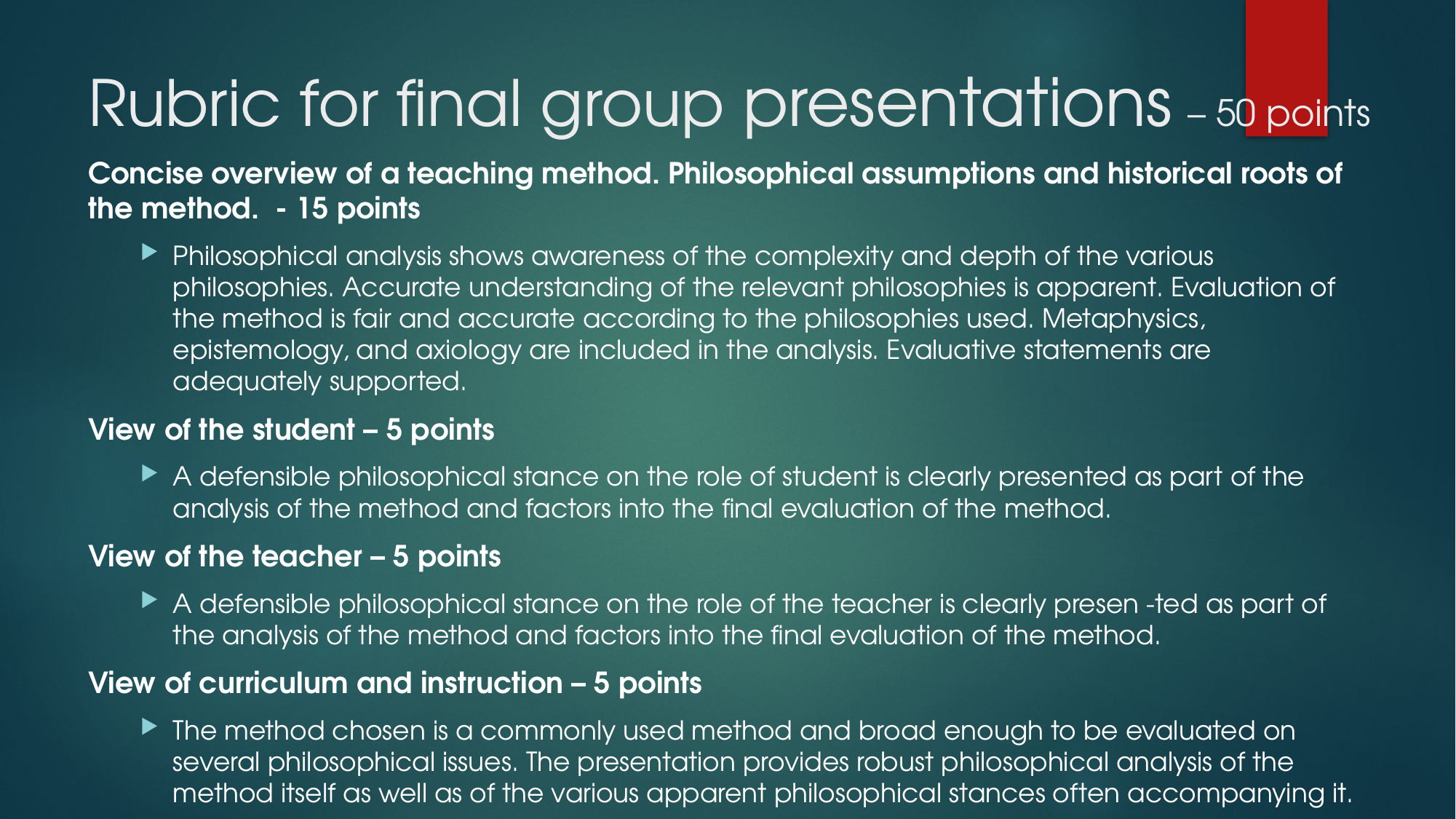

# Rubric for final group presentations – 50 points
Concise overview of a teaching method. Philosophical assumptions and historical roots of the method.  - 15 points
Philosophical analysis shows awareness of the complexity and depth of the various philosophies. Accurate understanding of the relevant philosophies is apparent. Evaluation of the method is fair and accurate according to the philosophies used. Metaphysics, epistemology, and axiology are included in the analysis. Evaluative statements are adequately supported.
View of the student – 5 points
A defensible philosophical stance on the role of student is clearly presented as part of the analysis of the method and factors into the final evaluation of the method.
View of the teacher – 5 points
A defensible philosophical stance on the role of the teacher is clearly presen -ted as part of the analysis of the method and factors into the final evaluation of the method.
View of curriculum and instruction – 5 points
The method chosen is a commonly used method and broad enough to be evaluated on several philosophical issues. The presentation provides robust philosophical analysis of the method itself as well as of the various apparent philosophical stances often accompanying it.